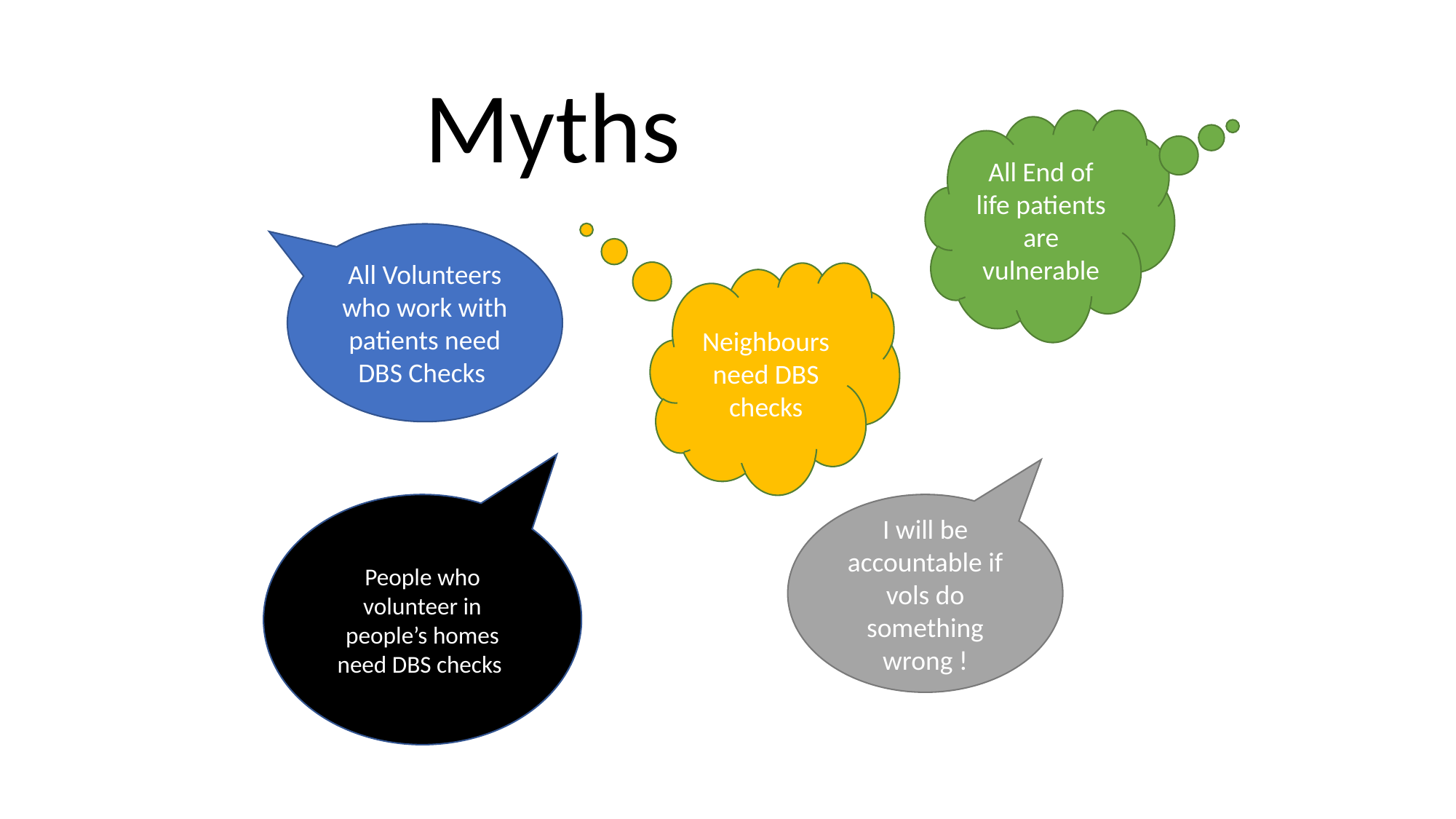

Myths
All End of life patients are vulnerable
All Volunteers who work with patients need DBS Checks
Neighbours need DBS checks
I will be accountable if vols do something wrong !
People who volunteer in people’s homes need DBS checks